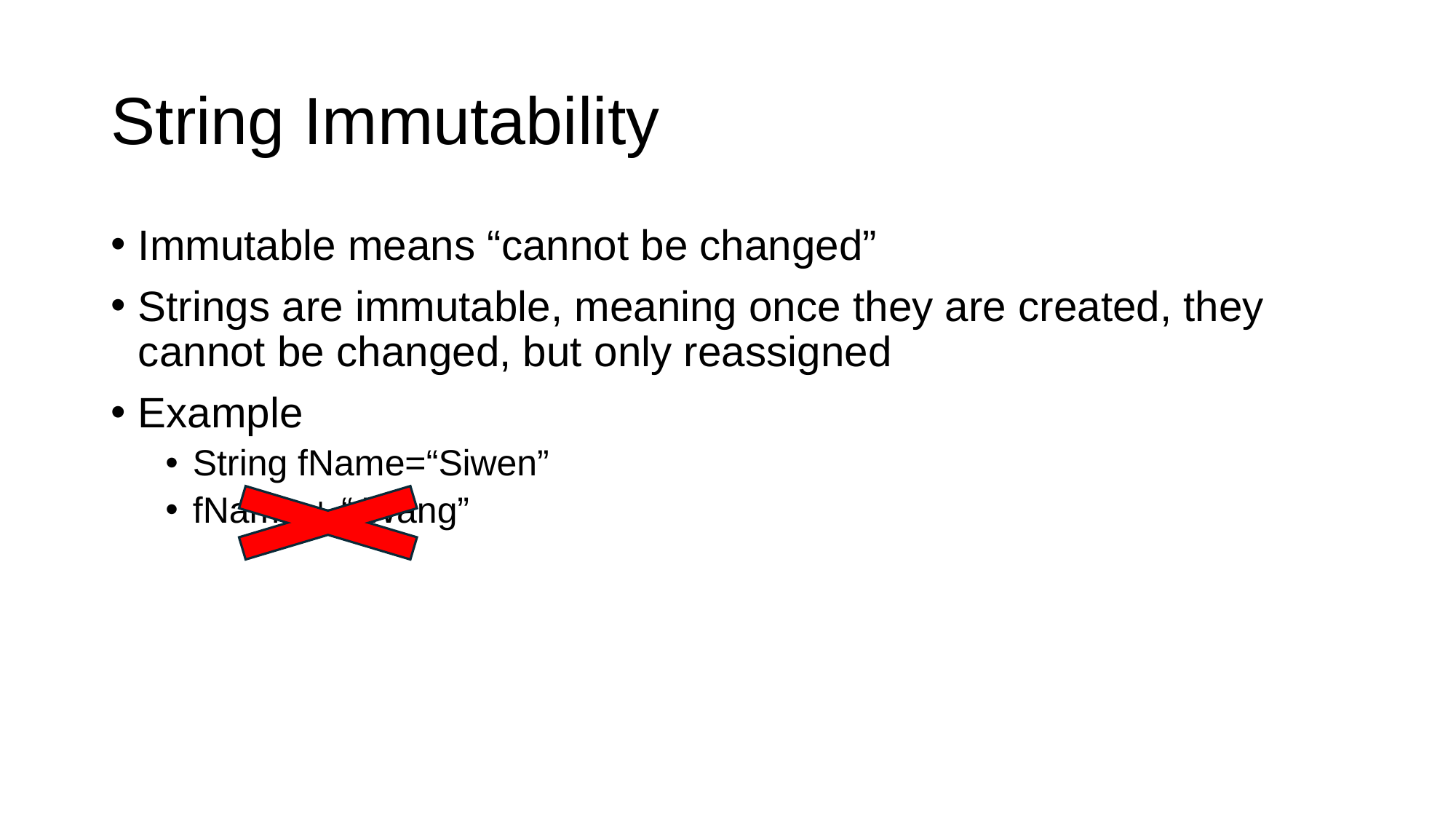

# String Immutability
Immutable means “cannot be changed”
Strings are immutable, meaning once they are created, they cannot be changed, but only reassigned
Example
String fName=“Siwen”
fName + “ Wang”